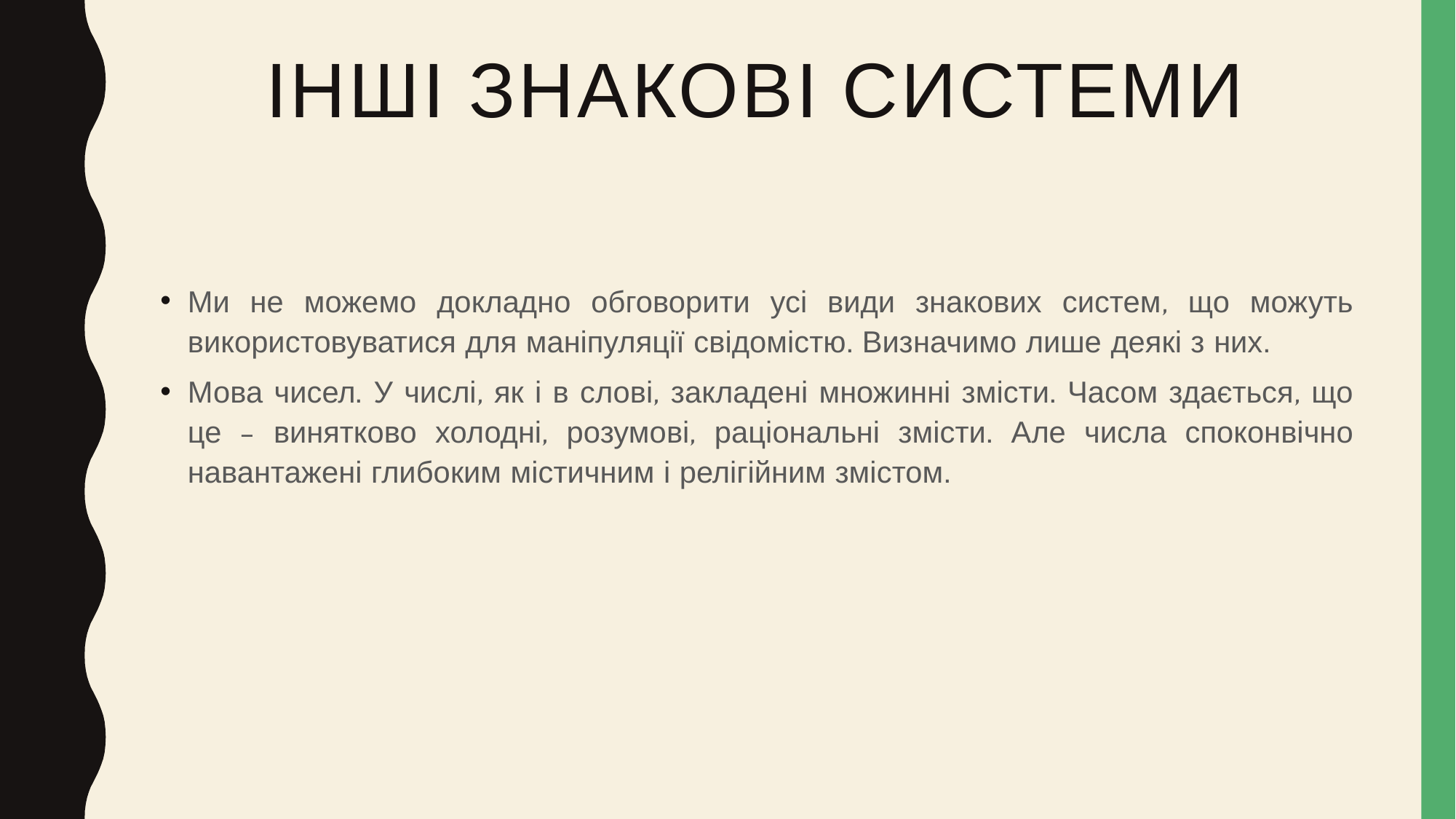

# Інші знакові системи
Ми не можемо докладно обговорити усі види знакових систем, що можуть використовуватися для маніпуляції свідомістю. Визначимо лише деякі з них.
Мова чисел. У числі, як і в слові, закладені множинні змісти. Часом здається, що це – винятково холодні, розумові, раціональні змісти. Але числа споконвічно навантажені глибоким містичним і релігійним змістом.